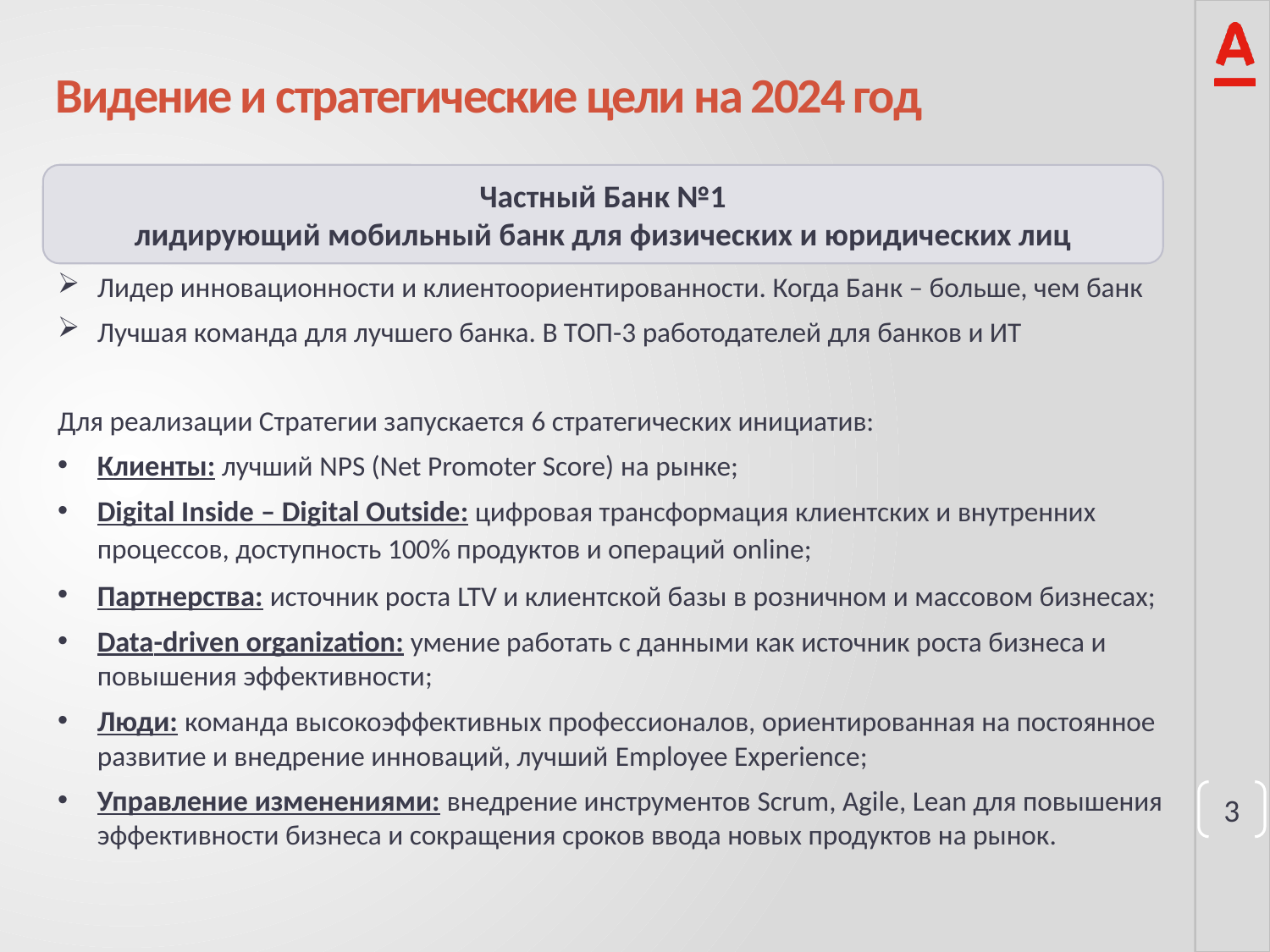

Видение и стратегические цели на 2024 год
Частный Банк №1
лидирующий мобильный банк для физических и юридических лиц
Лидер инновационности и клиентоориентированности. Когда Банк – больше, чем банк
Лучшая команда для лучшего банка. В ТОП-3 работодателей для банков и ИТ

Для реализации Стратегии запускается 6 стратегических инициатив:
Клиенты: лучший NPS (Net Promoter Score) на рынке;
Digital Inside – Digital Outside: цифровая трансформация клиентских и внутренних процессов, доступность 100% продуктов и операций online;
Партнерства: источник роста LTV и клиентской базы в розничном и массовом бизнесах;
Data-driven organization: умение работать с данными как источник роста бизнеса и повышения эффективности;
Люди: команда высокоэффективных профессионалов, ориентированная на постоянное развитие и внедрение инноваций, лучший Employee Experience;
Управление изменениями: внедрение инструментов Scrum, Agile, Lean для повышения эффективности бизнеса и сокращения сроков ввода новых продуктов на рынок.
3